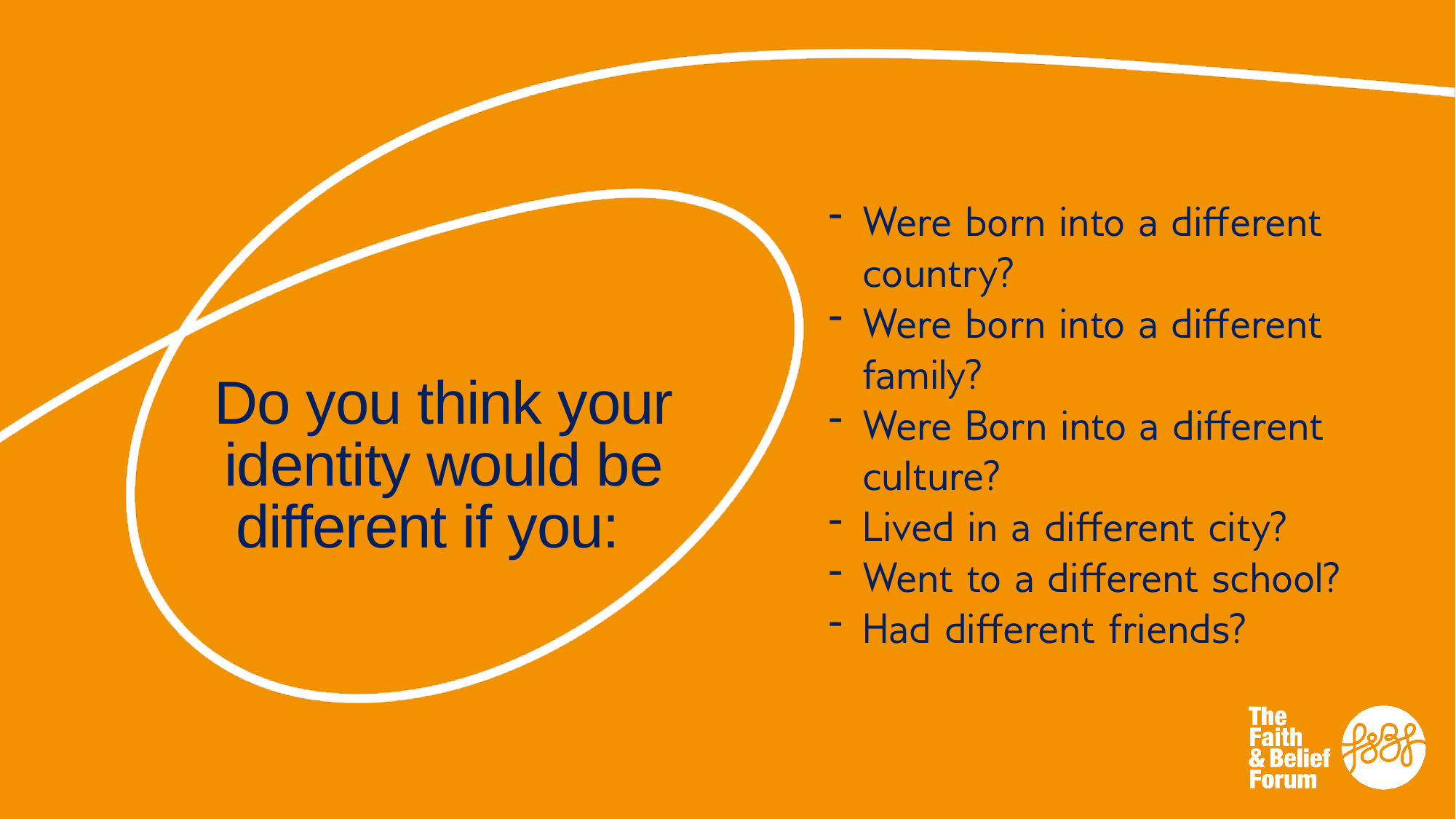

Were born into a different country?
Were born into a different family?
Were Born into a different culture?
Lived in a different city?
Went to a different school?
Had different friends?

# Do you think your identity would be different if you: